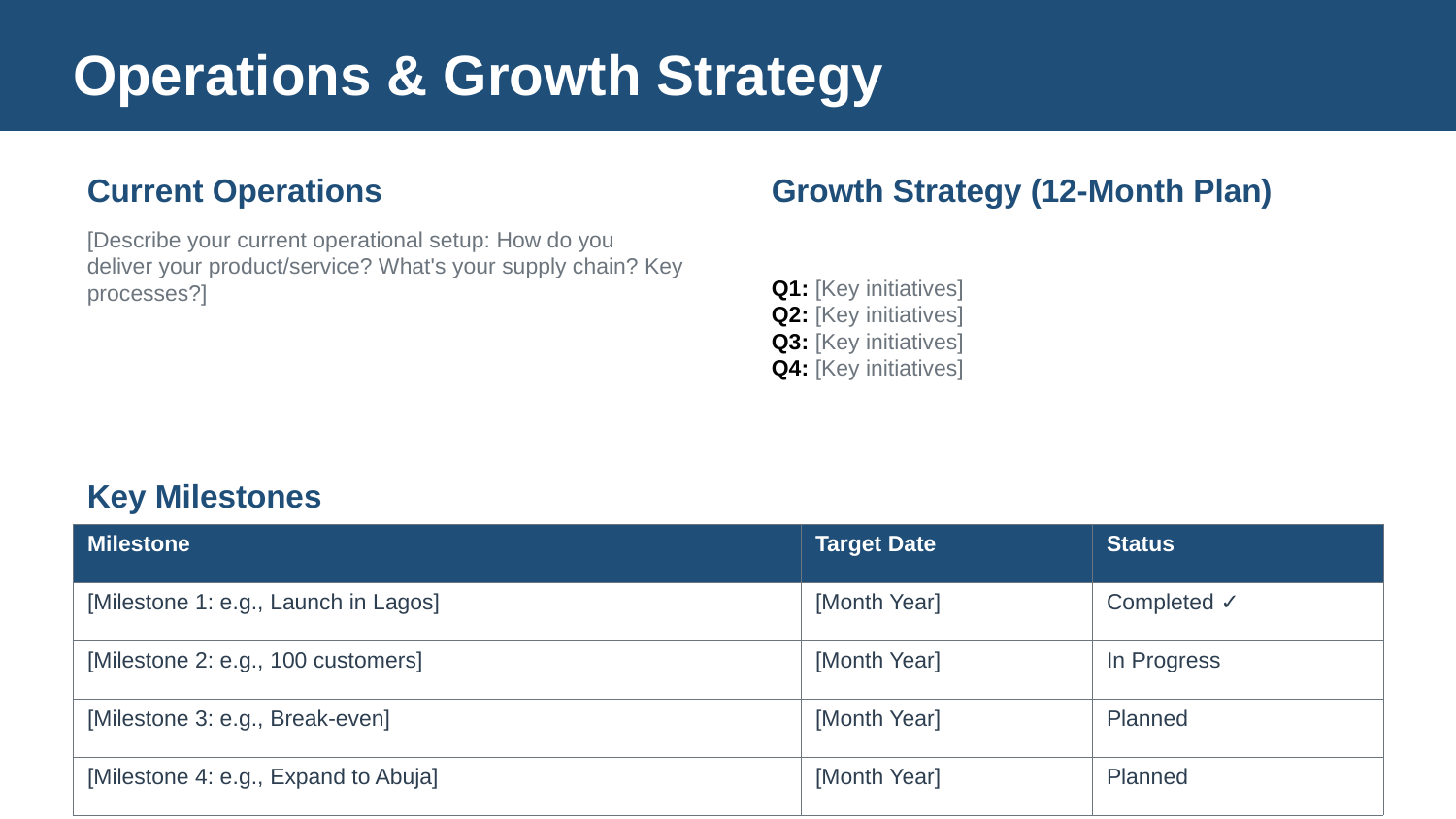

Operations & Growth Strategy
Current Operations
Growth Strategy (12-Month Plan)
[Describe your current operational setup: How do you deliver your product/service? What's your supply chain? Key processes?]
Q1: [Key initiatives]
Q2: [Key initiatives]
Q3: [Key initiatives]
Q4: [Key initiatives]
Key Milestones
| Milestone | Target Date | Status |
| --- | --- | --- |
| [Milestone 1: e.g., Launch in Lagos] | [Month Year] | Completed ✓ |
| [Milestone 2: e.g., 100 customers] | [Month Year] | In Progress |
| [Milestone 3: e.g., Break-even] | [Month Year] | Planned |
| [Milestone 4: e.g., Expand to Abuja] | [Month Year] | Planned |